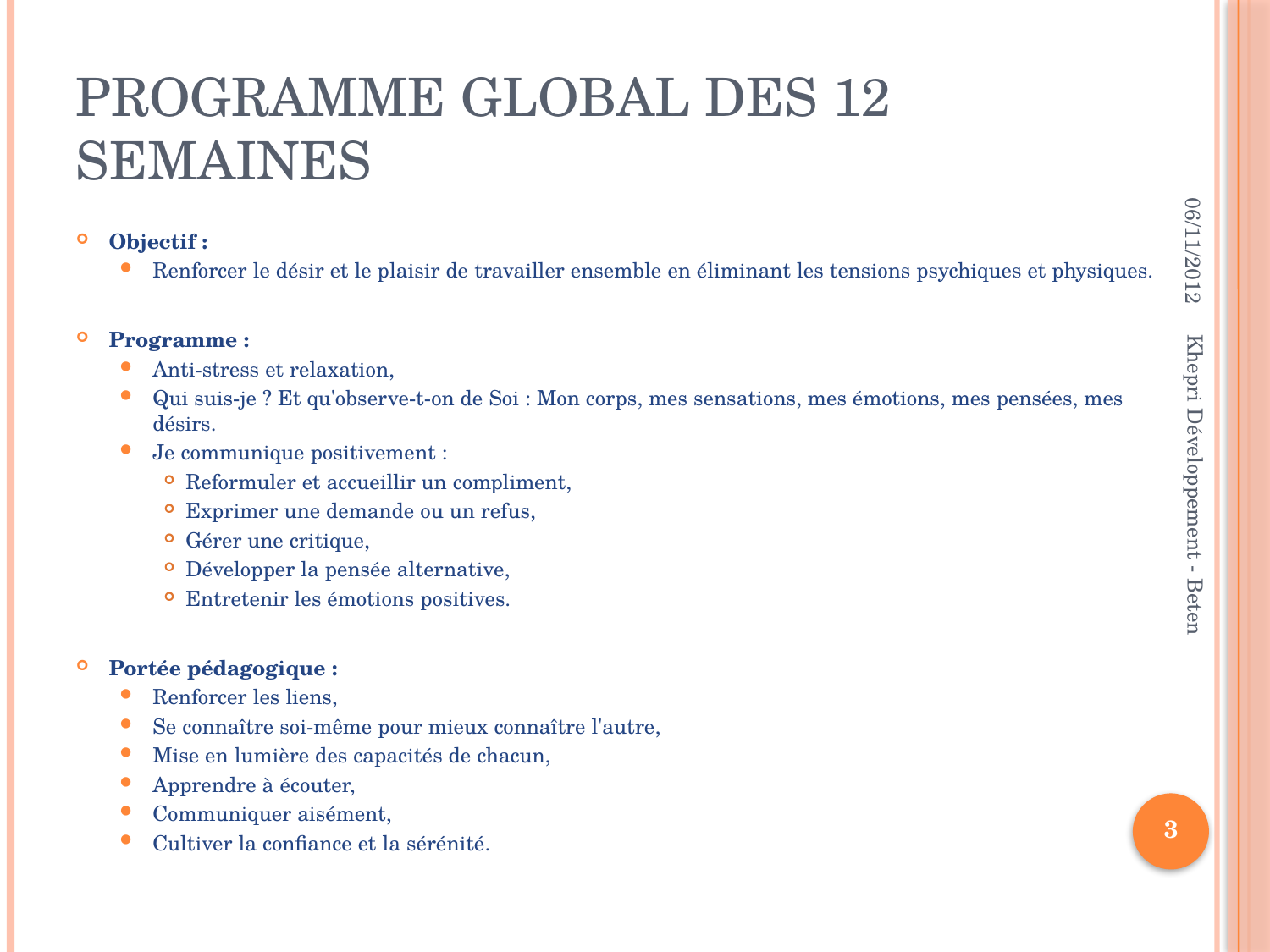

# Programme global des 12 semaines
06/11/2012
Objectif :
Renforcer le désir et le plaisir de travailler ensemble en éliminant les tensions psychiques et physiques.

Programme :
Anti-stress et relaxation,
Qui suis-je ? Et qu'observe-t-on de Soi : Mon corps, mes sensations, mes émotions, mes pensées, mes désirs.
Je communique positivement :
Reformuler et accueillir un compliment,
Exprimer une demande ou un refus,
Gérer une critique,
Développer la pensée alternative,
Entretenir les émotions positives.

Portée pédagogique :
Renforcer les liens,
Se connaître soi-même pour mieux connaître l'autre,
Mise en lumière des capacités de chacun,
Apprendre à écouter,
Communiquer aisément,
Cultiver la confiance et la sérénité.

Khepri Développement - Beten
3